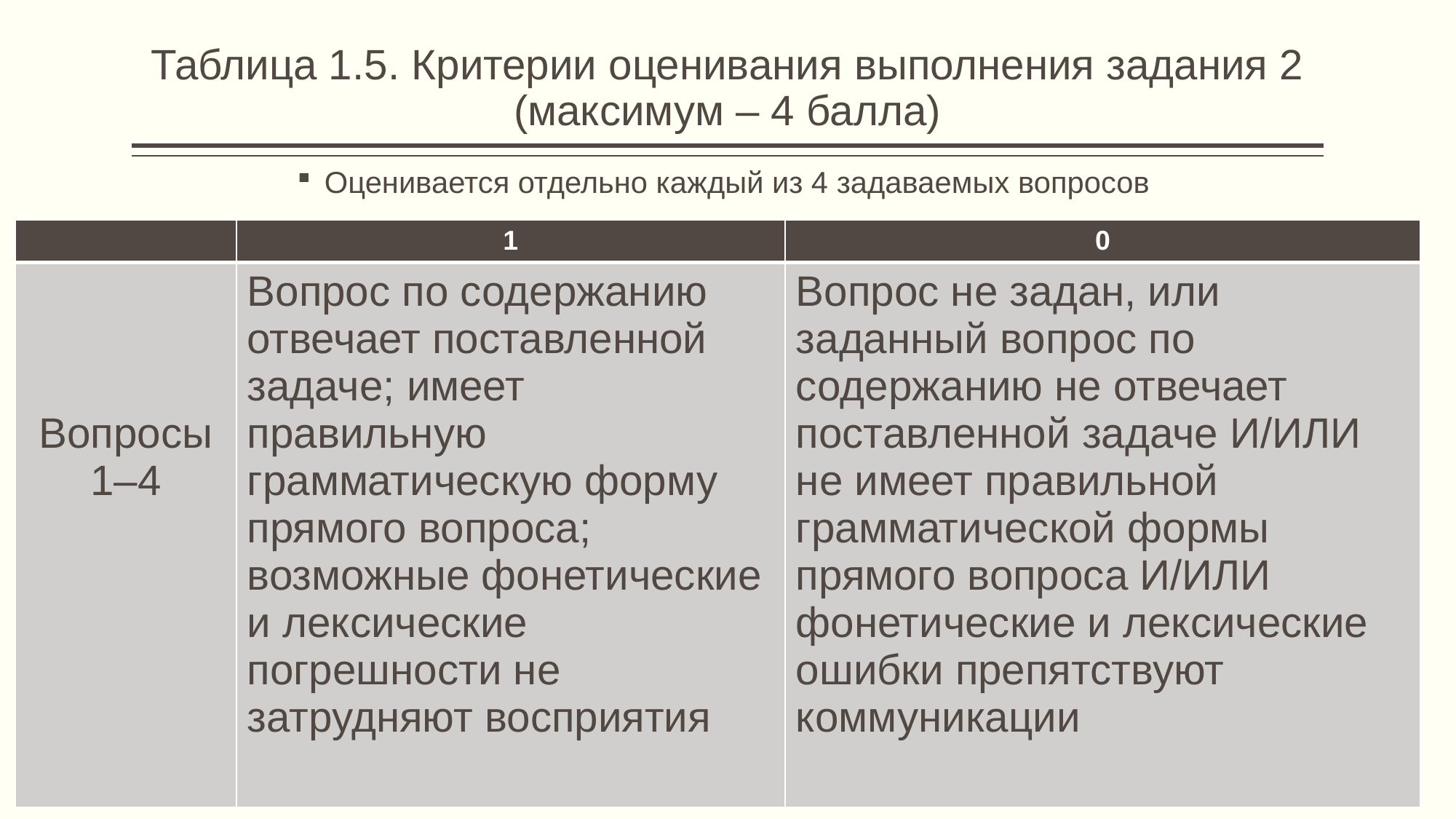

# Таблица 1.5. Критерии оценивания выполнения задания 2 (максимум – 4 балла)
Оценивается отдельно каждый из 4 задаваемых вопросов

|  | 1 | 0 |
| --- | --- | --- |
| Вопросы 1–4 | Вопрос по содержанию отвечает поставленной задаче; имеет правильную грамматическую форму прямого вопроса; возможные фонетические и лексические погрешности не затрудняют восприятия | Вопрос не задан, или заданный вопрос по содержанию не отвечает поставленной задаче И/ИЛИ не имеет правильной грамматической формы прямого вопроса И/ИЛИ фонетические и лексические ошибки препятствуют коммуникации |